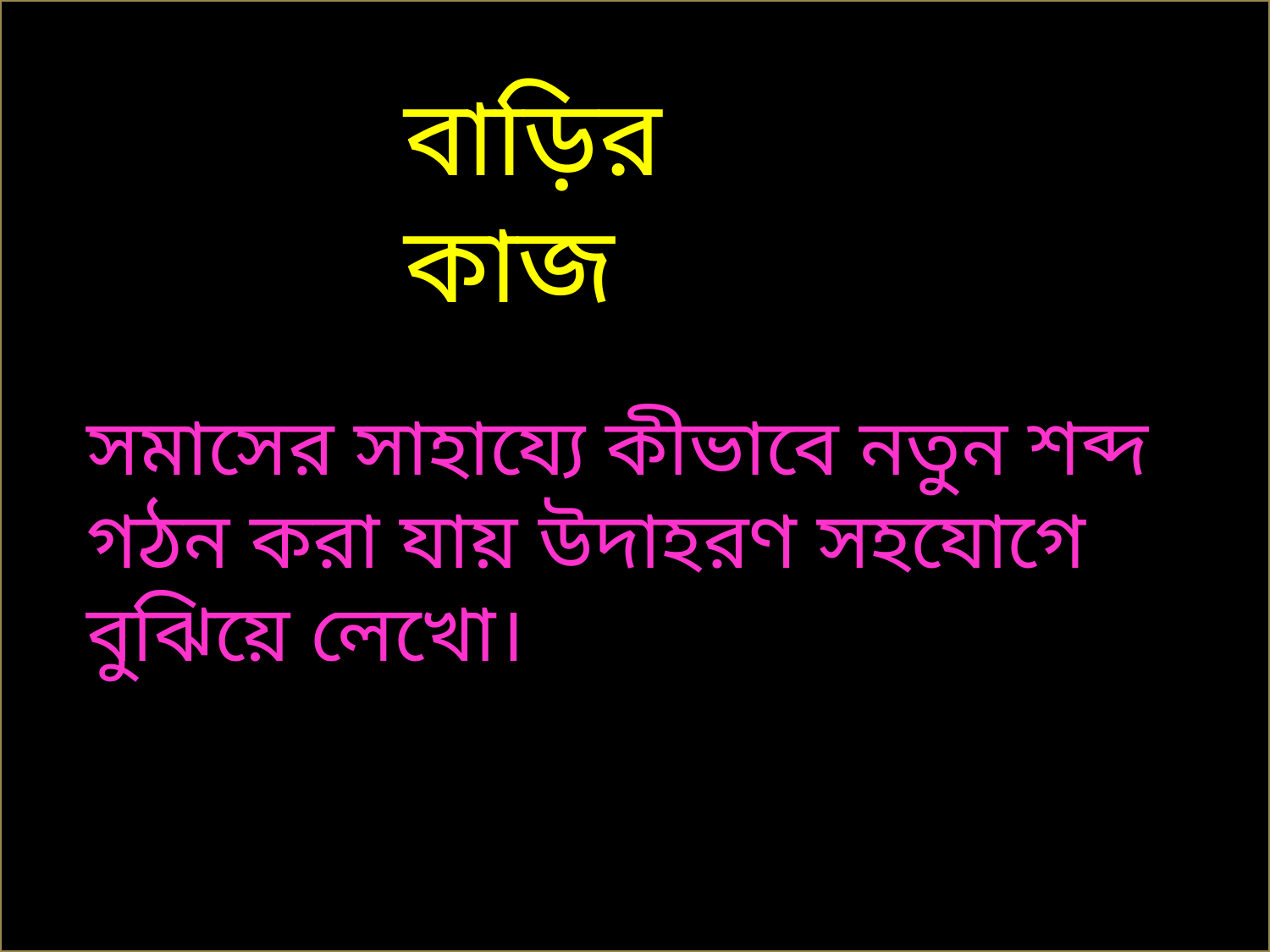

বাড়ির কাজ
সমাসের সাহায্যে কীভাবে নতুন শব্দ গঠন করা যায় উদাহরণ সহযোগে বুঝিয়ে লেখো।